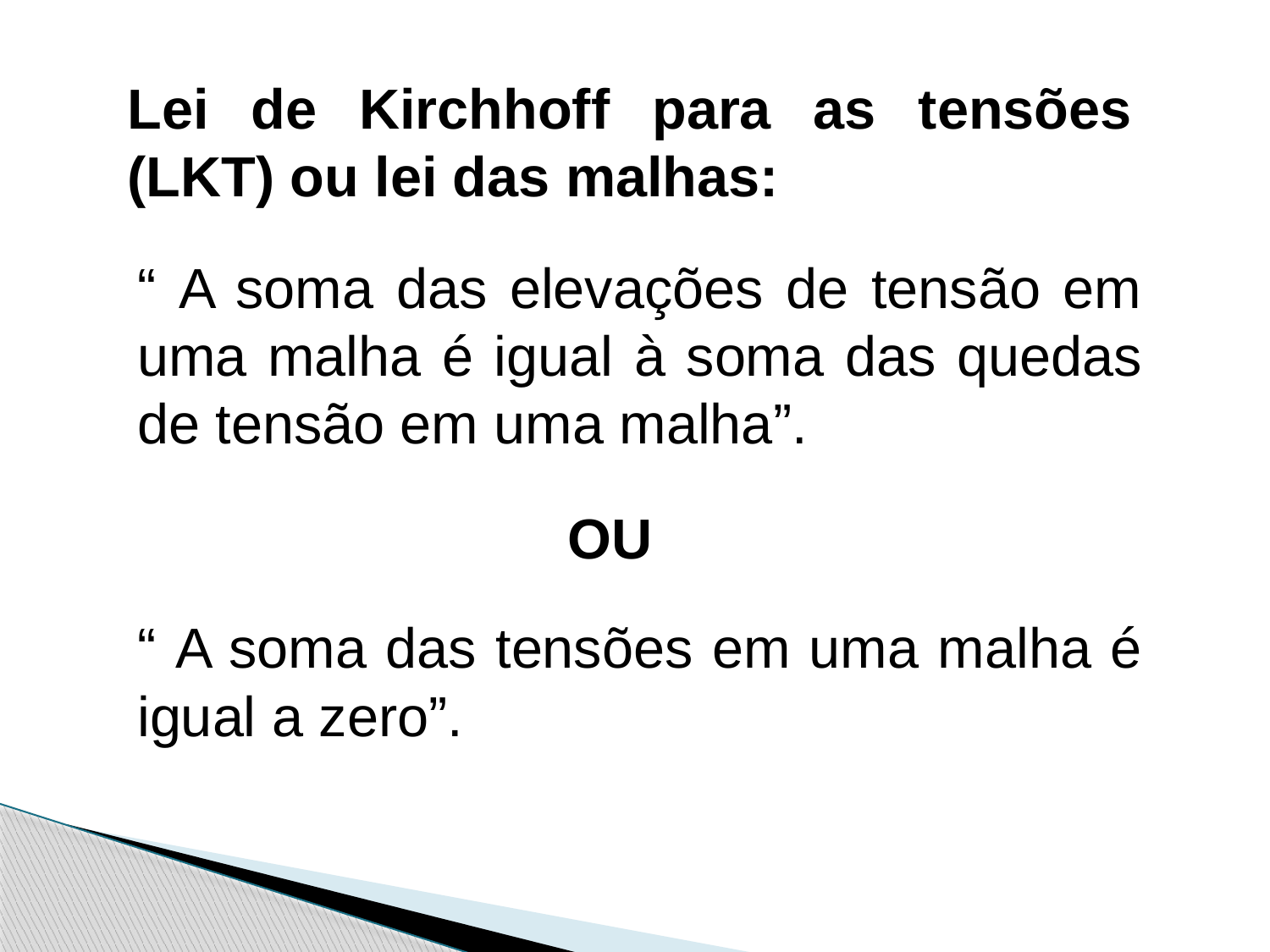

Lei de Kirchhoff para as tensões (LKT) ou lei das malhas:

“ A soma das elevações de tensão em uma malha é igual à soma das quedas de tensão em uma malha”.

OU

“ A soma das tensões em uma malha é igual a zero”.